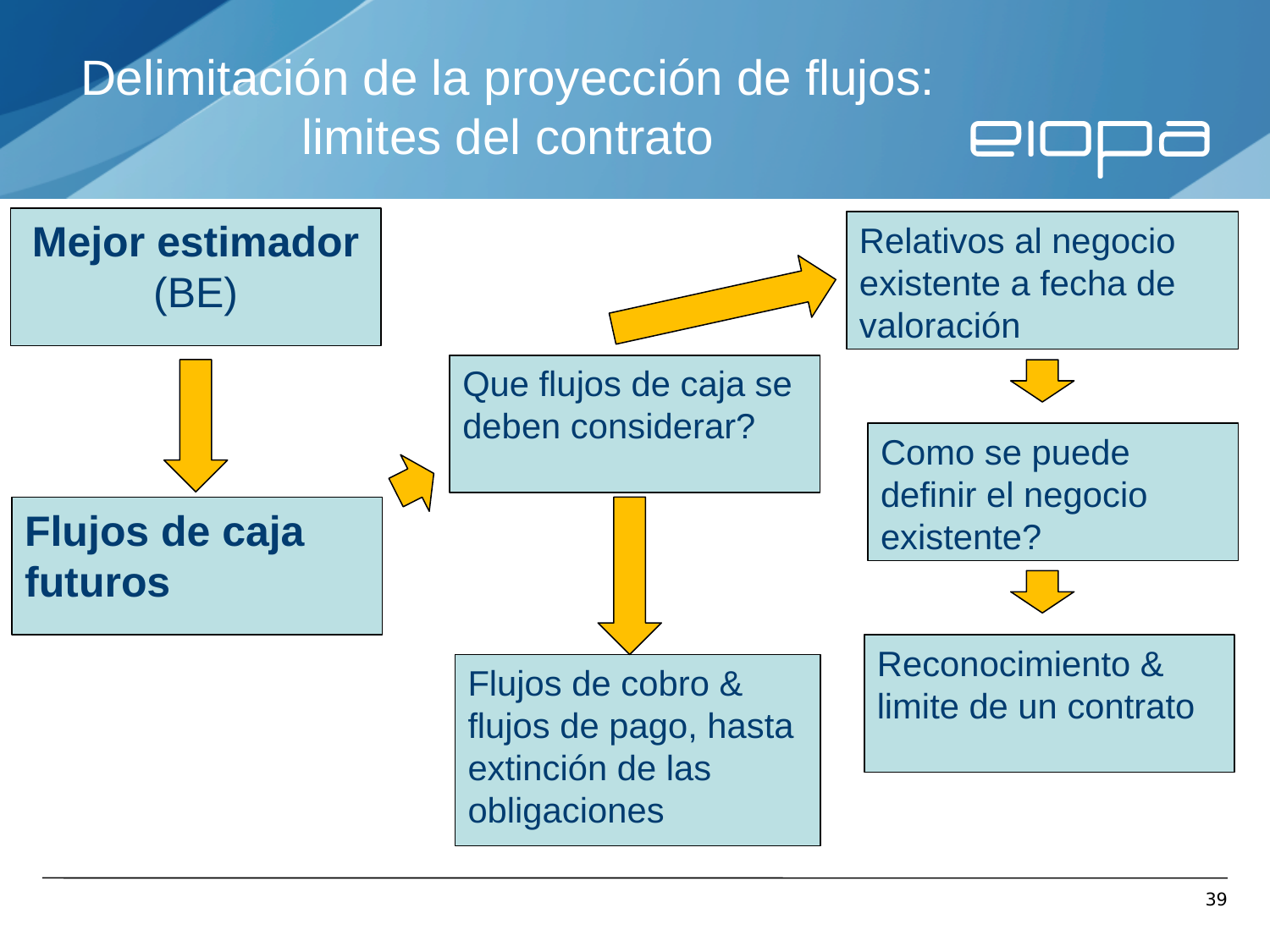

# Delimitación de la proyección de flujos: limites del contrato

Mejor estimador
(BE)
Relativos al negocio existente a fecha de valoración
Que flujos de caja se deben considerar?

Como se puede definir el negocio existente?

Flujos de caja futuros

Reconocimiento & limite de un contrato

Flujos de cobro & flujos de pago, hasta extinción de las obligaciones
39